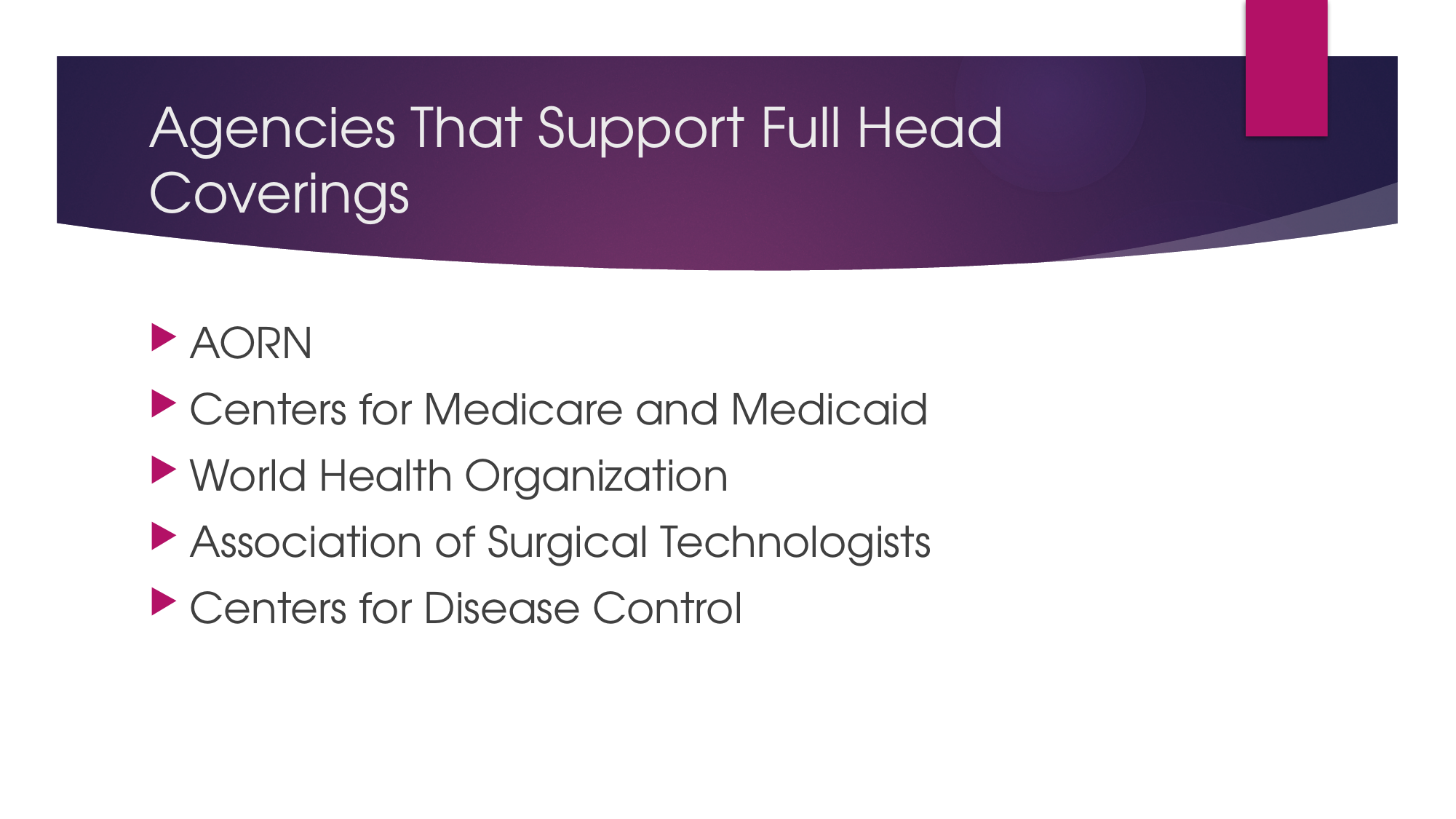

# Agencies That Support Full Head Coverings
AORN
Centers for Medicare and Medicaid
World Health Organization
Association of Surgical Technologists
Centers for Disease Control